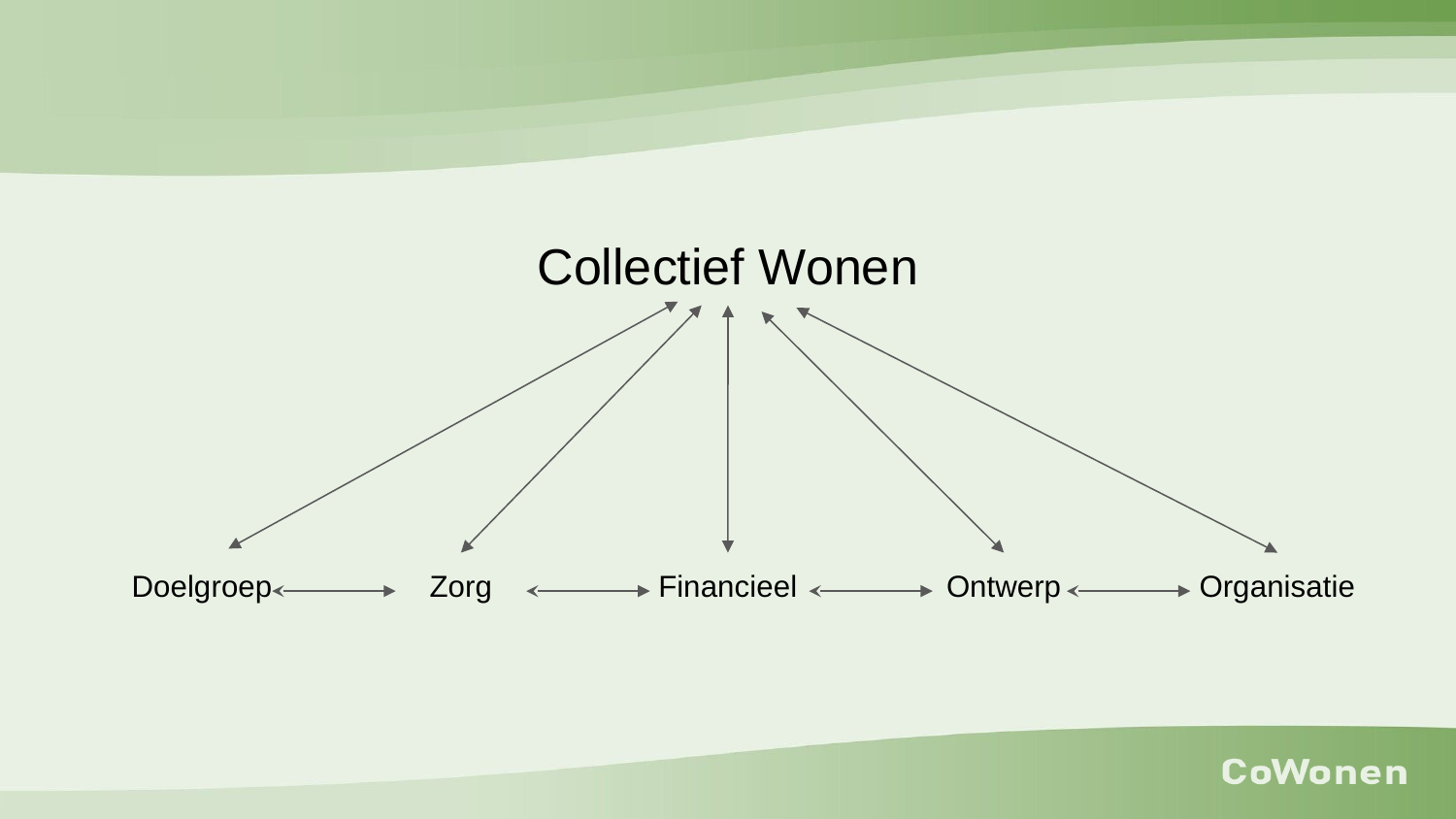

Collectief Wonen
Doelgroep
Zorg
Financieel
Ontwerp
Organisatie